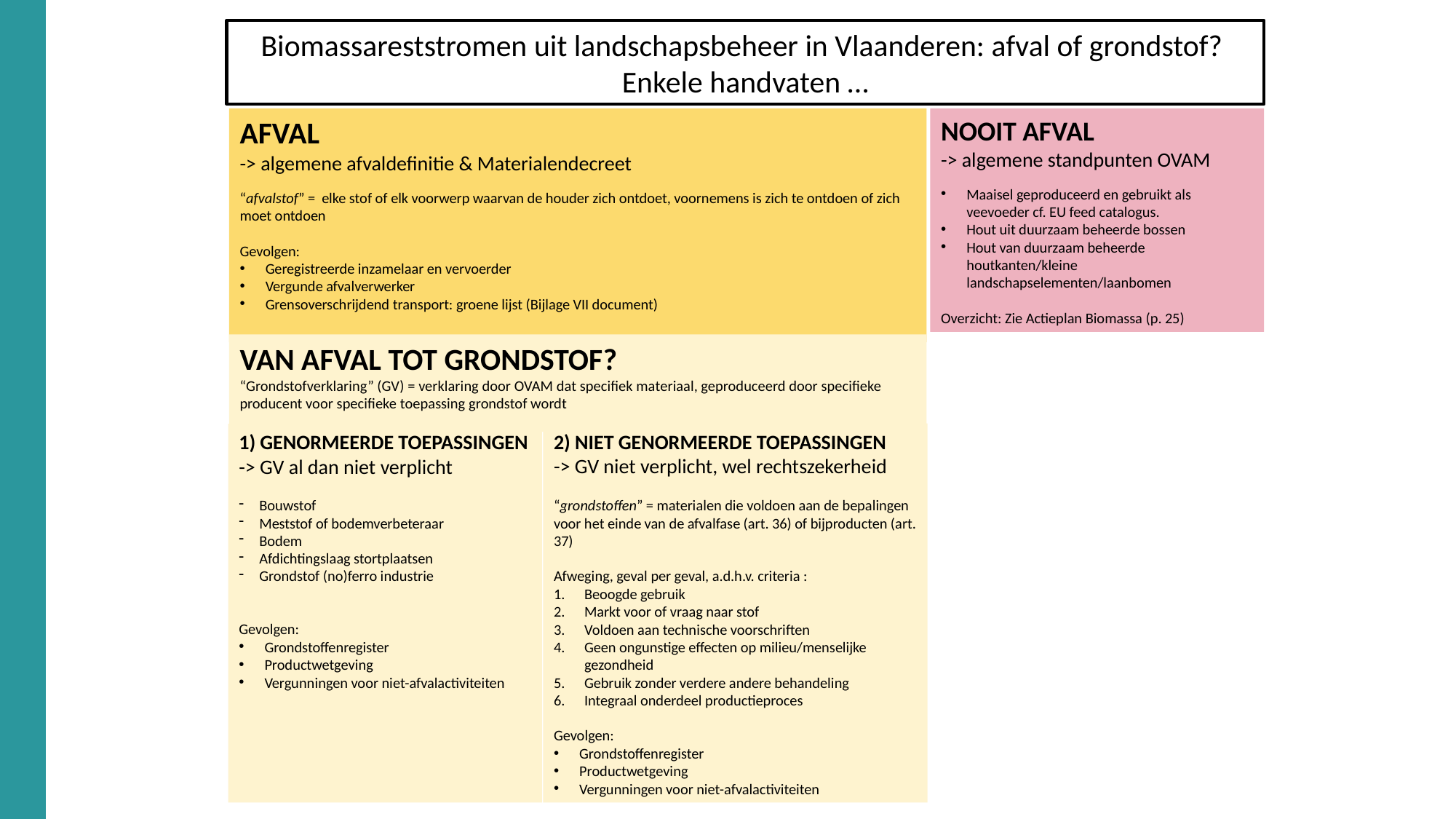

Biomassareststromen uit landschapsbeheer in Vlaanderen: afval of grondstof?
Enkele handvaten …
AFVAL
-> algemene afvaldefinitie & Materialendecreet

“afvalstof” =  elke stof of elk voorwerp waarvan de houder zich ontdoet, voornemens is zich te ontdoen of zich moet ontdoen

Gevolgen:
Geregistreerde inzamelaar en vervoerder
Vergunde afvalverwerker
Grensoverschrijdend transport: groene lijst (Bijlage VII document)

NOOIT AFVAL
-> algemene standpunten OVAM

Maaisel geproduceerd en gebruikt als veevoeder cf. EU feed catalogus.
Hout uit duurzaam beheerde bossen
Hout van duurzaam beheerde houtkanten/kleine landschapselementen/laanbomen

Overzicht: Zie Actieplan Biomassa (p. 25)
VAN AFVAL TOT GRONDSTOF?
“Grondstofverklaring” (GV) = verklaring door OVAM dat specifiek materiaal, geproduceerd door specifieke producent voor specifieke toepassing grondstof wordt

2) NIET GENORMEERDE TOEPASSINGEN
-> GV niet verplicht, wel rechtszekerheid

“grondstoffen” = materialen die voldoen aan de bepalingen voor het einde van de afvalfase (art. 36) of bijproducten (art. 37)

Afweging, geval per geval, a.d.h.v. criteria :
Beoogde gebruik
Markt voor of vraag naar stof
Voldoen aan technische voorschriften
Geen ongunstige effecten op milieu/menselijke gezondheid
Gebruik zonder verdere andere behandeling
Integraal onderdeel productieproces

Gevolgen:
Grondstoffenregister
Productwetgeving
Vergunningen voor niet-afvalactiviteiten
1) GENORMEERDE TOEPASSINGEN
-> GV al dan niet verplicht

Bouwstof
Meststof of bodemverbeteraar
Bodem
Afdichtingslaag stortplaatsen
Grondstof (no)ferro industrie

Gevolgen:
Grondstoffenregister
Productwetgeving
Vergunningen voor niet-afvalactiviteiten